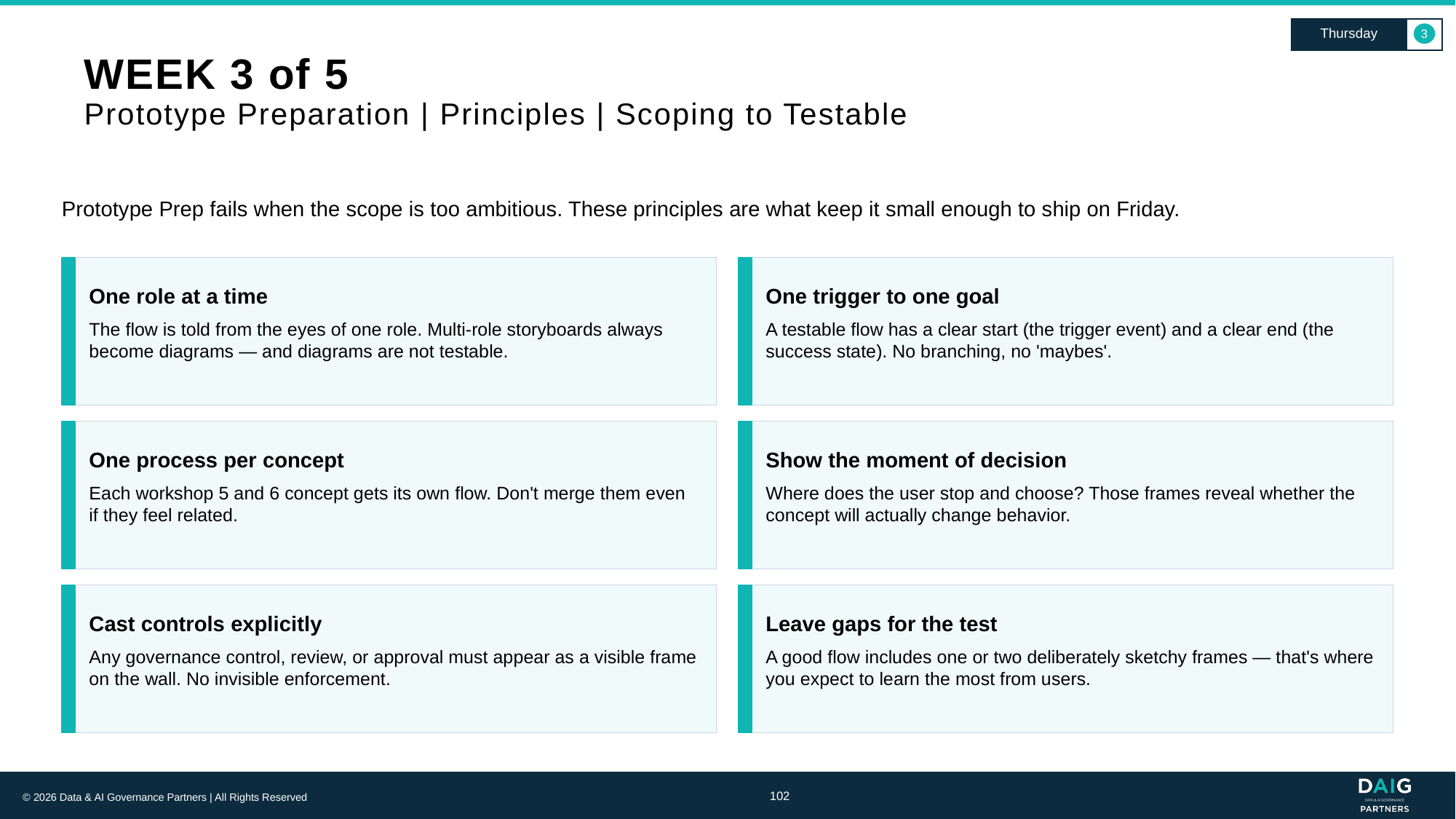

Thursday

3
# WEEK 3 of 5 Prototype Preparation | Principles | Scoping to Testable
Prototype Prep fails when the scope is too ambitious. These principles are what keep it small enough to ship on Friday.

One role at a time
One trigger to one goal
The flow is told from the eyes of one role. Multi-role storyboards always become diagrams — and diagrams are not testable.
A testable flow has a clear start (the trigger event) and a clear end (the success state). No branching, no 'maybes'.

One process per concept
Show the moment of decision
Each workshop 5 and 6 concept gets its own flow. Don't merge them even if they feel related.
Where does the user stop and choose? Those frames reveal whether the concept will actually change behavior.

Cast controls explicitly
Leave gaps for the test
Any governance control, review, or approval must appear as a visible frame on the wall. No invisible enforcement.
A good flow includes one or two deliberately sketchy frames — that's where you expect to learn the most from users.
102
© 2026 Data & AI Governance Partners | All Rights Reserved